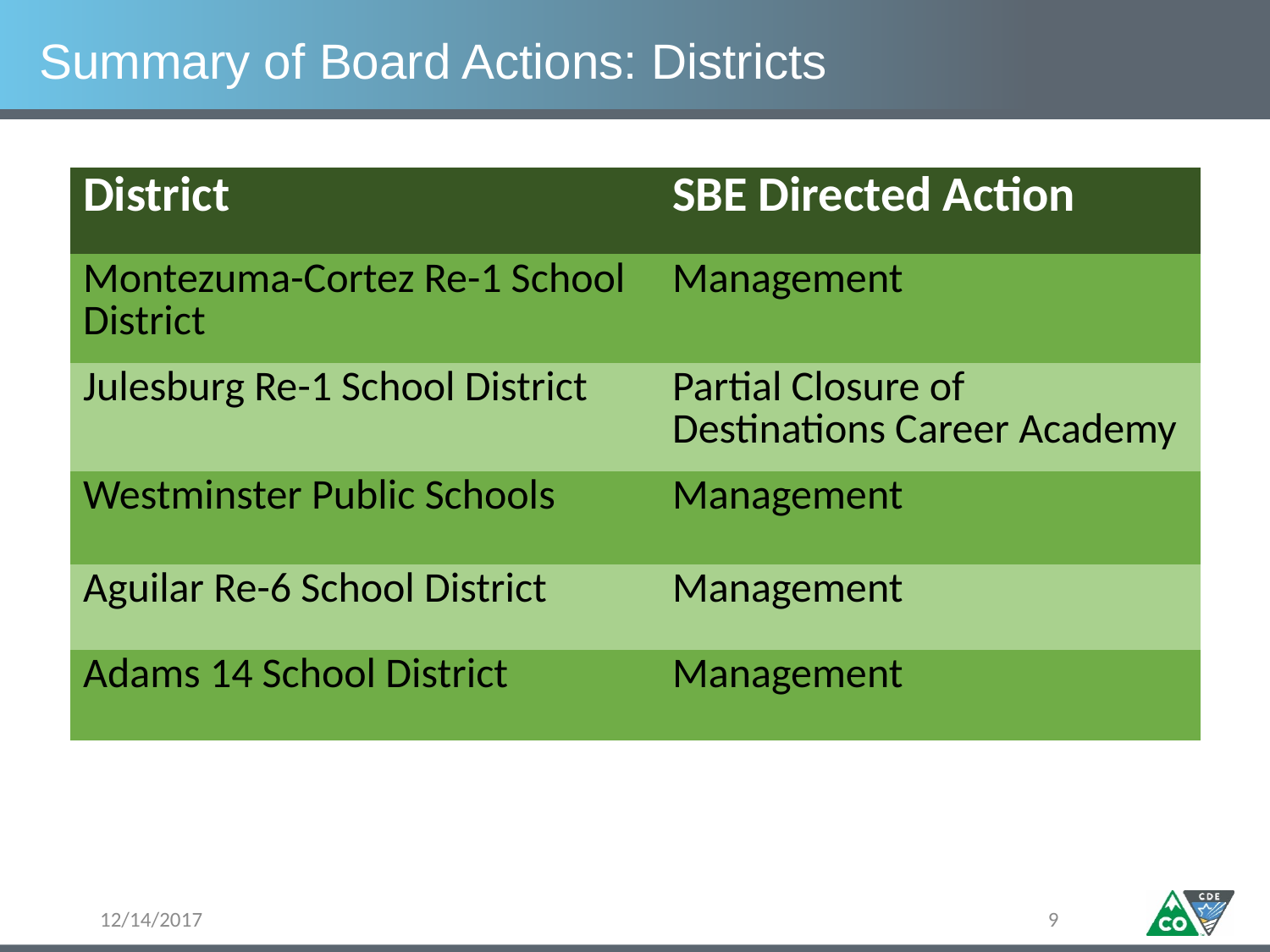

# Summary of Board Actions: Districts
| District | SBE Directed Action |
| --- | --- |
| Montezuma-Cortez Re-1 School District | Management |
| Julesburg Re-1 School District | Partial Closure of Destinations Career Academy |
| Westminster Public Schools | Management |
| Aguilar Re-6 School District | Management |
| Adams 14 School District | Management |